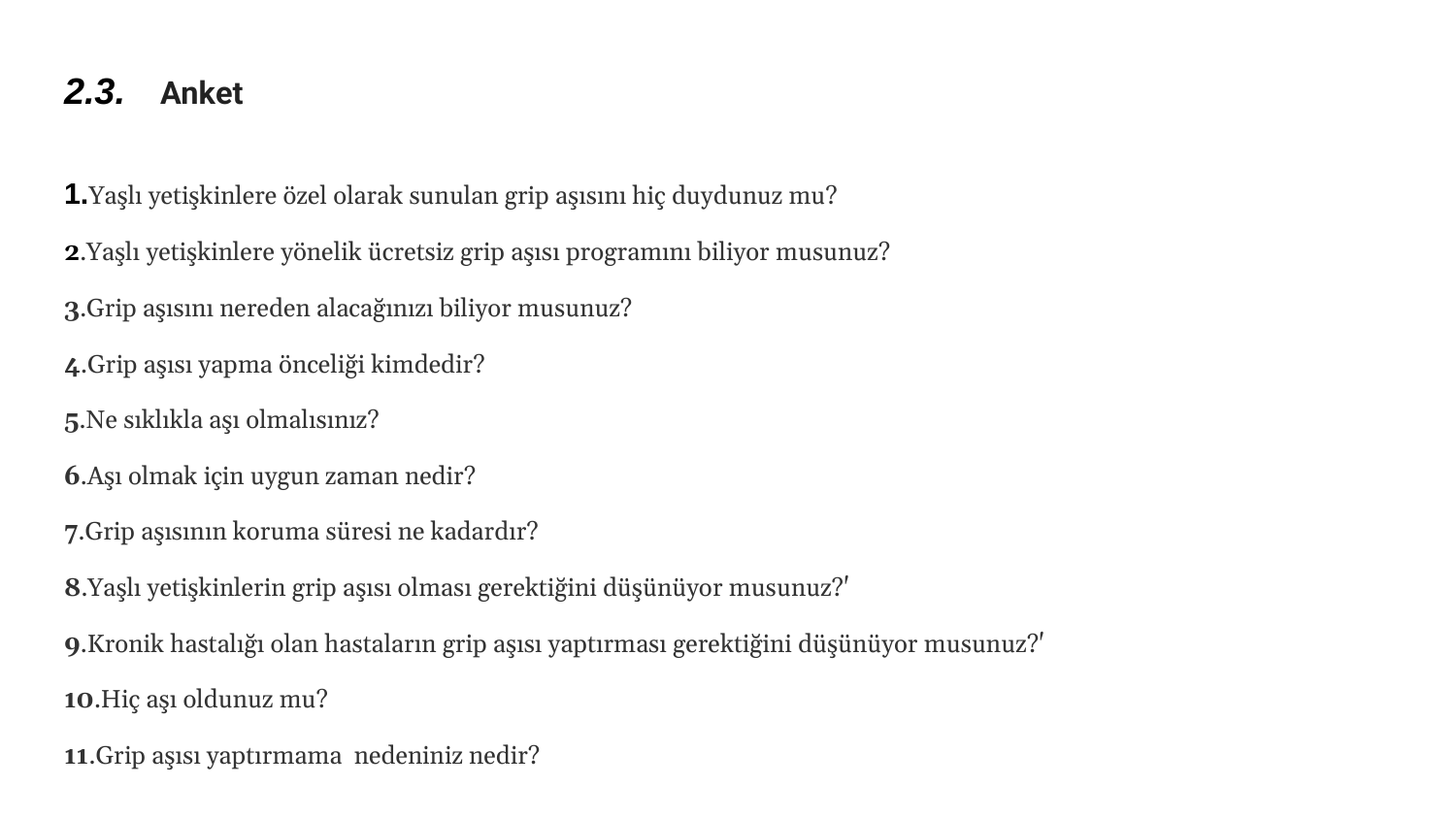

# 2.3.   Anket

1.Yaşlı yetişkinlere özel olarak sunulan grip aşısını hiç duydunuz mu?
2.Yaşlı yetişkinlere yönelik ücretsiz grip aşısı programını biliyor musunuz?
3.Grip aşısını nereden alacağınızı biliyor musunuz?
4.Grip aşısı yapma önceliği kimdedir?
5.Ne sıklıkla aşı olmalısınız?
6.Aşı olmak için uygun zaman nedir?
7.Grip aşısının koruma süresi ne kadardır?
8.Yaşlı yetişkinlerin grip aşısı olması gerektiğini düşünüyor musunuz?'
9.Kronik hastalığı olan hastaların grip aşısı yaptırması gerektiğini düşünüyor musunuz?'
10.Hiç aşı oldunuz mu?
11.Grip aşısı yaptırmama  nedeniniz nedir?